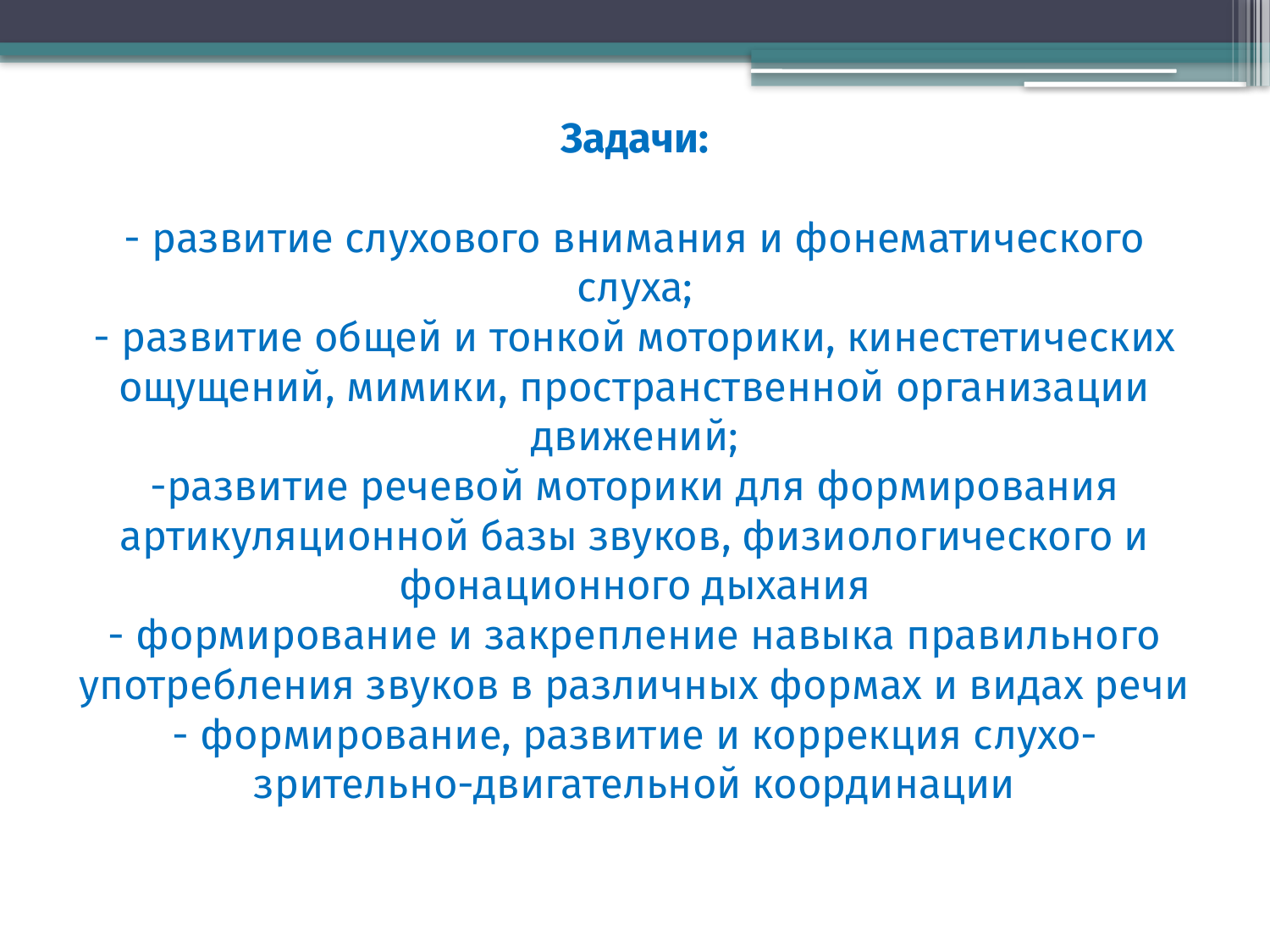

# Задачи: - развитие слухового внимания и фонематического слуха; - развитие общей и тонкой моторики, кинестетических ощущений, мимики, пространственной организации движений; -развитие речевой моторики для формирования артикуляционной базы звуков, физиологического и фонационного дыхания - формирование и закрепление навыка правильного употребления звуков в различных формах и видах речи - формирование, развитие и коррекция слухо-зрительно-двигательной координации